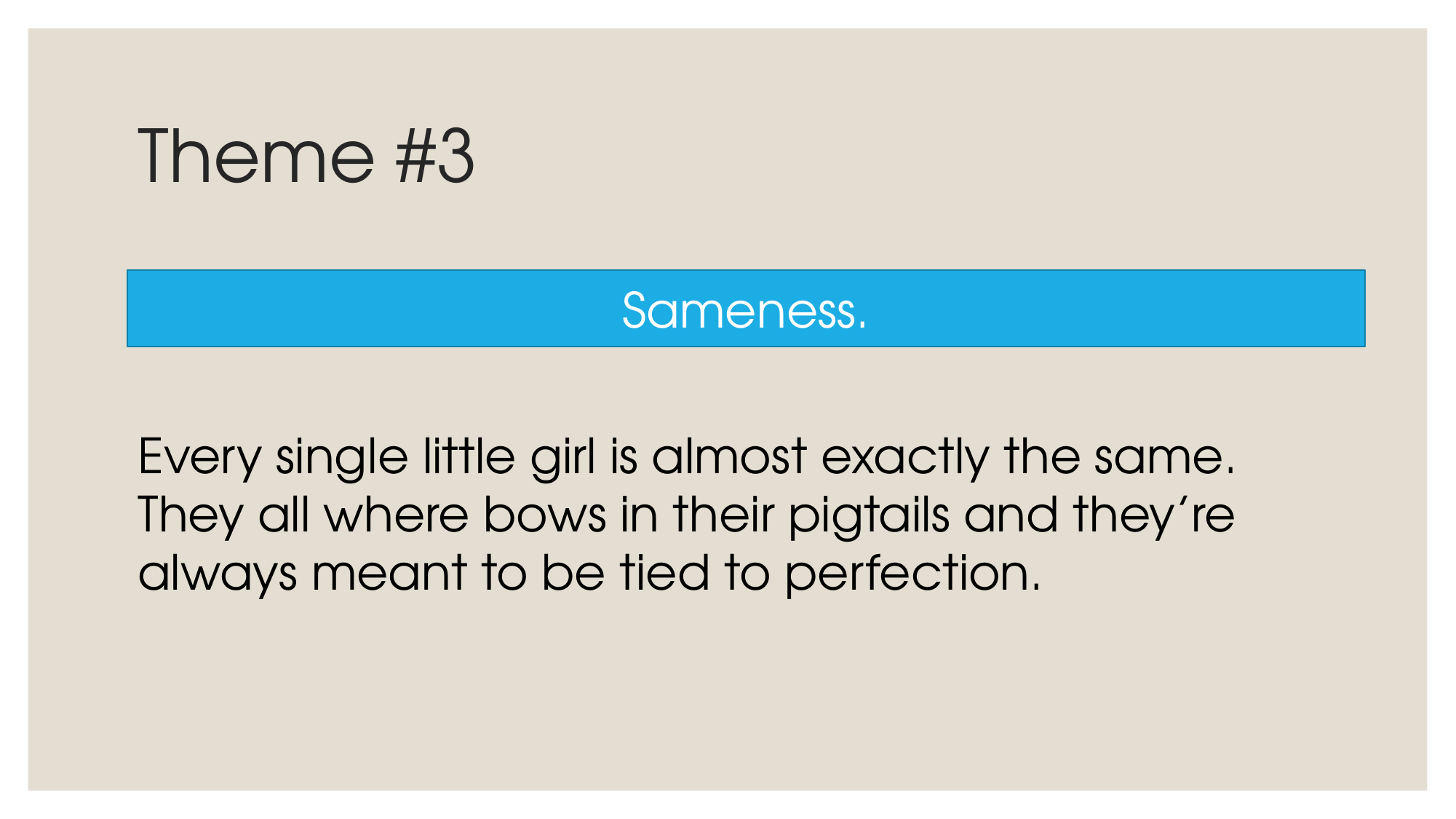

# Theme #3
Sameness.
Every single little girl is almost exactly the same. They all where bows in their pigtails and they’re always meant to be tied to perfection.